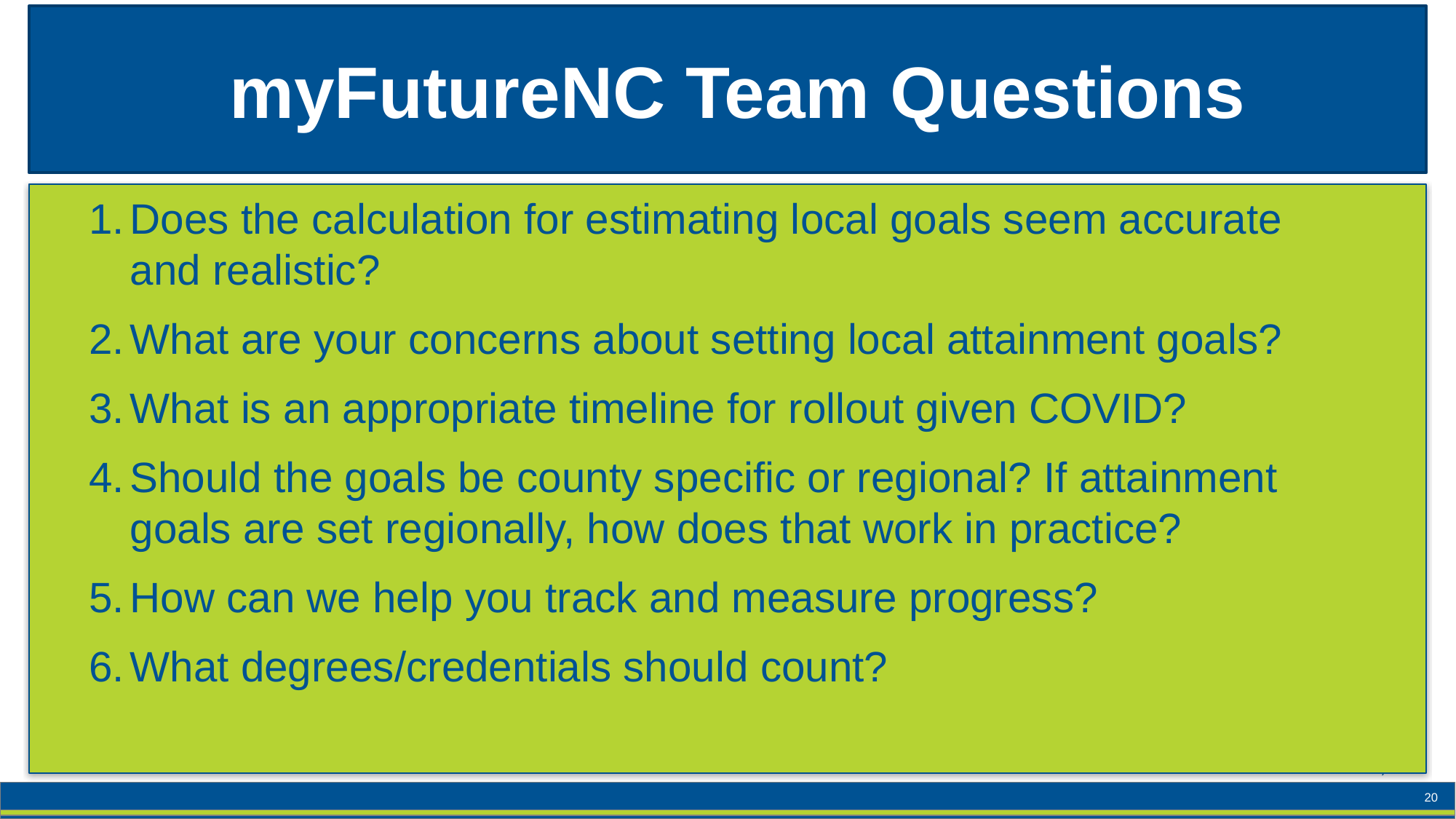

myFutureNC Team Questions

Does the calculation for estimating local goals seem accurate and realistic?
What are your concerns about setting local attainment goals?
What is an appropriate timeline for rollout given COVID?
Should the goals be county specific or regional? If attainment goals are set regionally, how does that work in practice?
How can we help you track and measure progress?
What degrees/credentials should count?